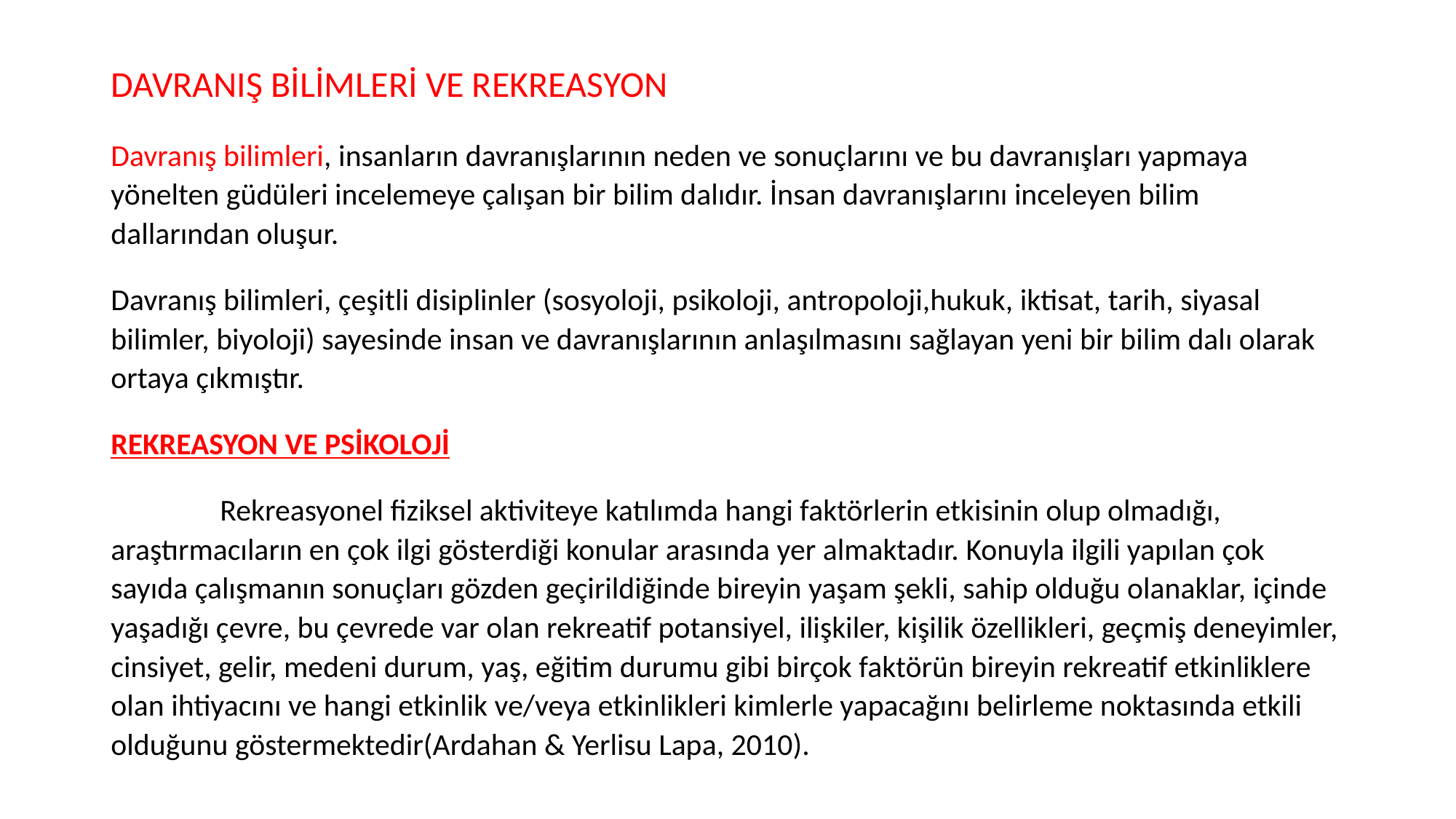

# DAVRANIŞ BİLİMLERİ VE REKREASYON
Davranış bilimleri, insanların davranışlarının neden ve sonuçlarını ve bu davranışları yapmaya yönelten güdüleri incelemeye çalışan bir bilim dalıdır. İnsan davranışlarını inceleyen bilim dallarından oluşur.
Davranış bilimleri, çeşitli disiplinler (sosyoloji, psikoloji, antropoloji,hukuk, iktisat, tarih, siyasal bilimler, biyoloji) sayesinde insan ve davranışlarının anlaşılmasını sağlayan yeni bir bilim dalı olarak ortaya çıkmıştır.
REKREASYON VE PSİKOLOJİ
	Rekreasyonel fiziksel aktiviteye katılımda hangi faktörlerin etkisinin olup olmadığı, araştırmacıların en çok ilgi gösterdiği konular arasında yer almaktadır. Konuyla ilgili yapılan çok sayıda çalışmanın sonuçları gözden geçirildiğinde bireyin yaşam şekli, sahip olduğu olanaklar, içinde yaşadığı çevre, bu çevrede var olan rekreatif potansiyel, ilişkiler, kişilik özellikleri, geçmiş deneyimler, cinsiyet, gelir, medeni durum, yaş, eğitim durumu gibi birçok faktörün bireyin rekreatif etkinliklere olan ihtiyacını ve hangi etkinlik ve/veya etkinlikleri kimlerle yapacağını belirleme noktasında etkili olduğunu göstermektedir(Ardahan & Yerlisu Lapa, 2010).